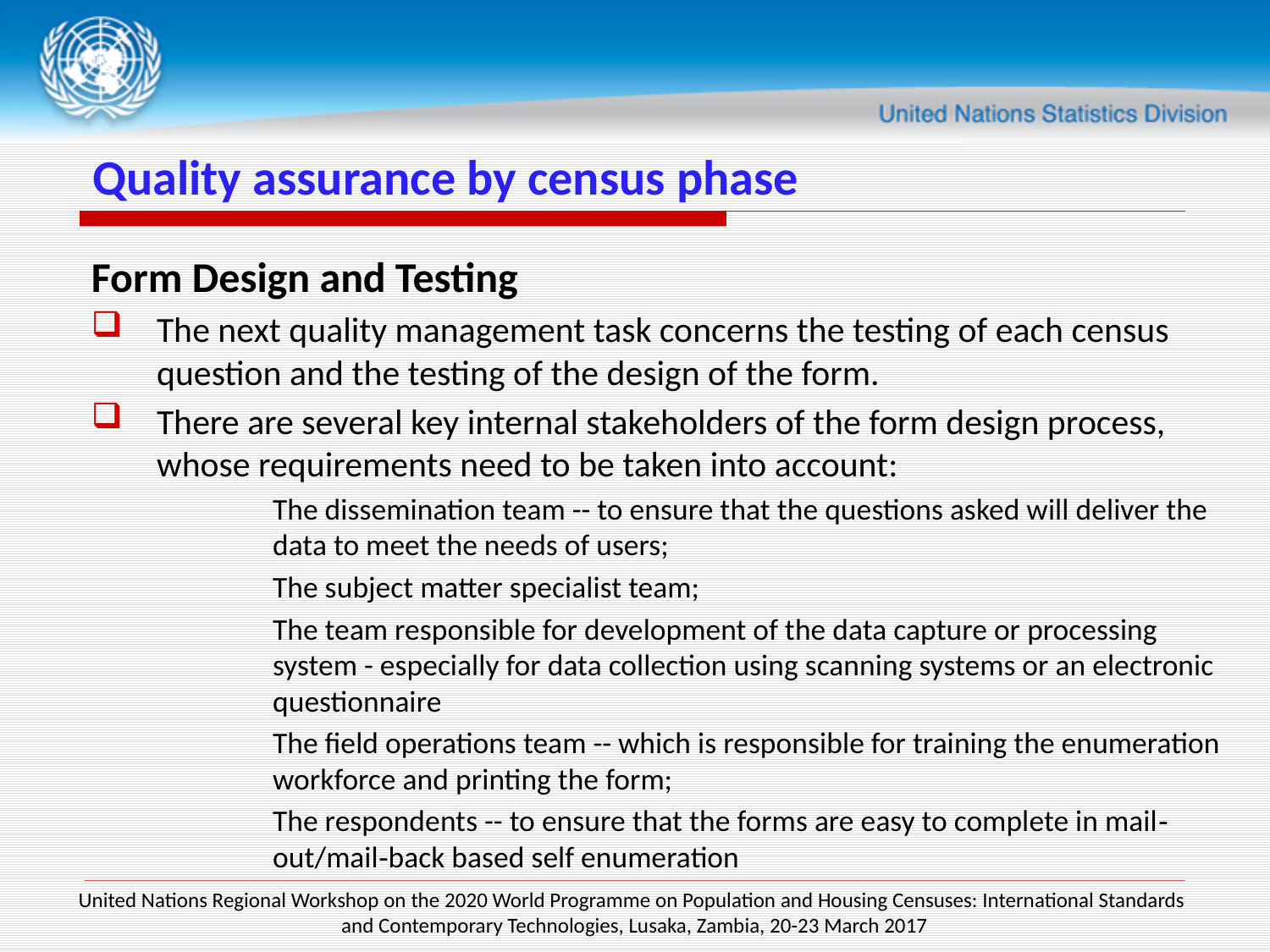

# Quality assurance by census phase
Form Design and Testing
The next quality management task concerns the testing of each census question and the testing of the design of the form.
There are several key internal stakeholders of the form design process, whose requirements need to be taken into account:
The dissemination team -- to ensure that the questions asked will deliver the data to meet the needs of users;
The subject matter specialist team;
The team responsible for development of the data capture or processing system - especially for data collection using scanning systems or an electronic questionnaire
The field operations team -- which is responsible for training the enumeration workforce and printing the form;
The respondents -- to ensure that the forms are easy to complete in mail‐out/mail‐back based self enumeration